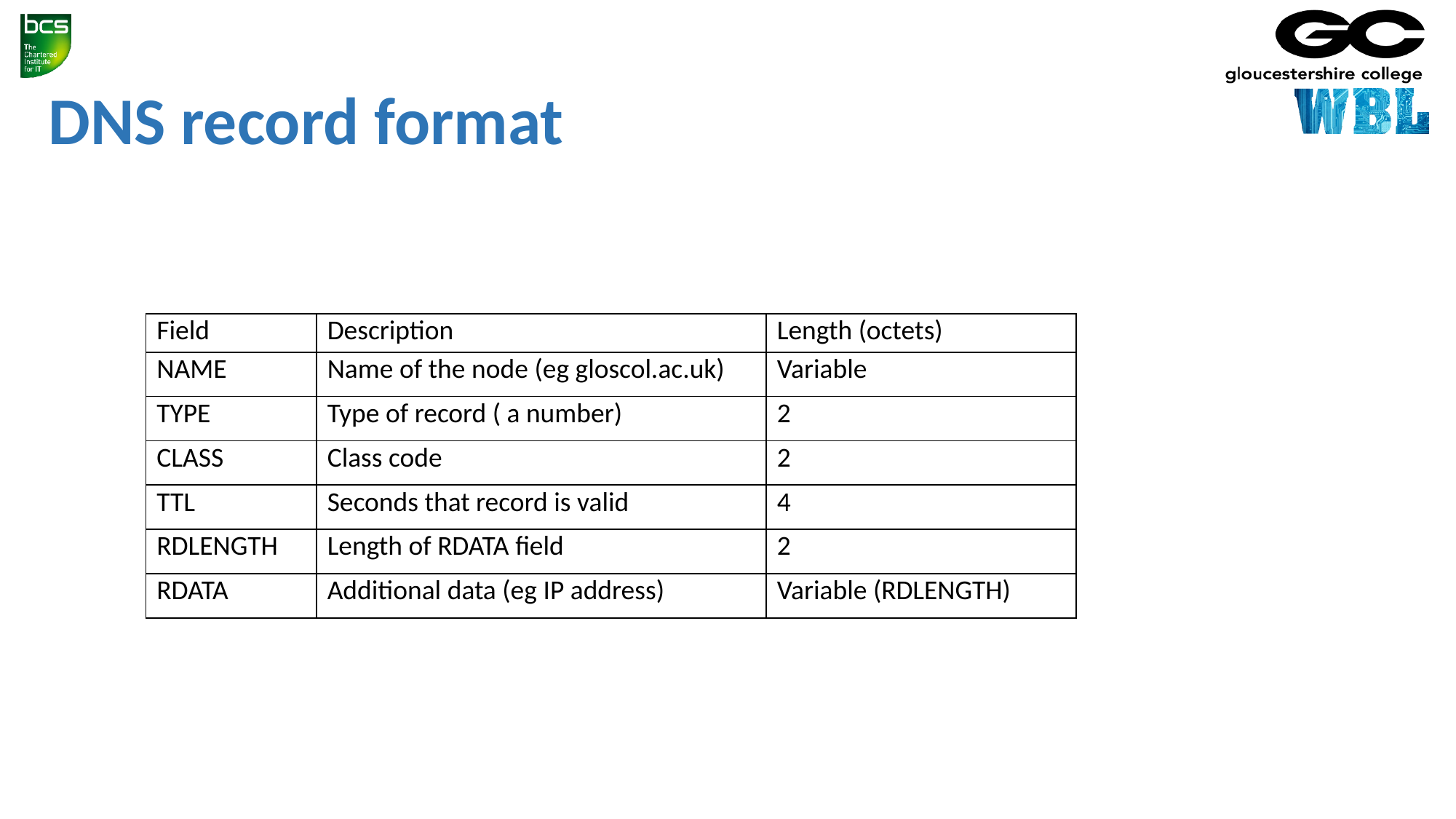

# DNS record format
| Field | Description | Length (octets) |
| --- | --- | --- |
| NAME | Name of the node (eg gloscol.ac.uk) | Variable |
| TYPE | Type of record ( a number) | 2 |
| CLASS | Class code | 2 |
| TTL | Seconds that record is valid | 4 |
| RDLENGTH | Length of RDATA field | 2 |
| RDATA | Additional data (eg IP address) | Variable (RDLENGTH) |